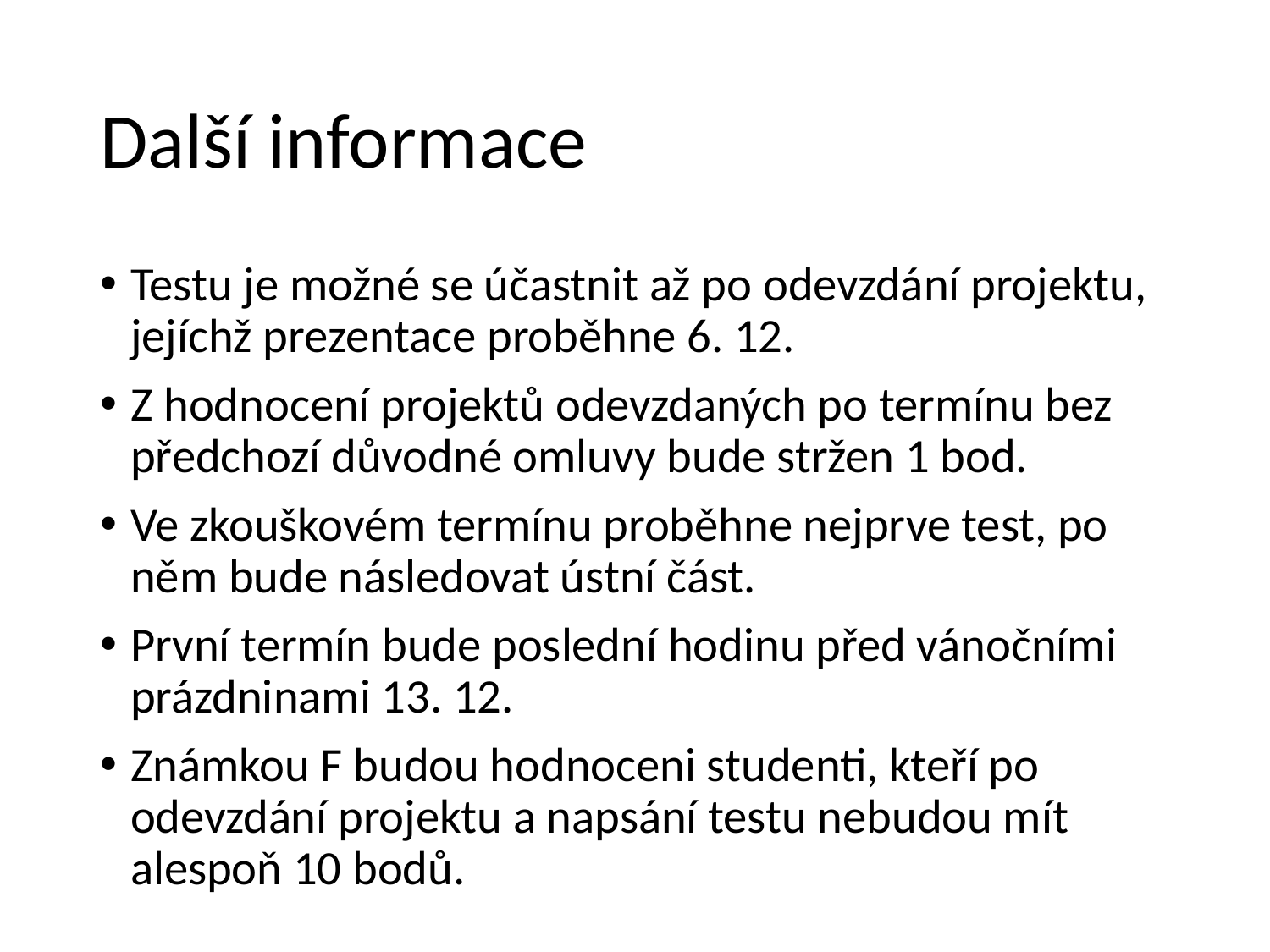

# Další informace
Testu je možné se účastnit až po odevzdání projektu, jejíchž prezentace proběhne 6. 12.
Z hodnocení projektů odevzdaných po termínu bez předchozí důvodné omluvy bude stržen 1 bod.
Ve zkouškovém termínu proběhne nejprve test, po něm bude následovat ústní část.
První termín bude poslední hodinu před vánočními prázdninami 13. 12.
Známkou F budou hodnoceni studenti, kteří po odevzdání projektu a napsání testu nebudou mít alespoň 10 bodů.